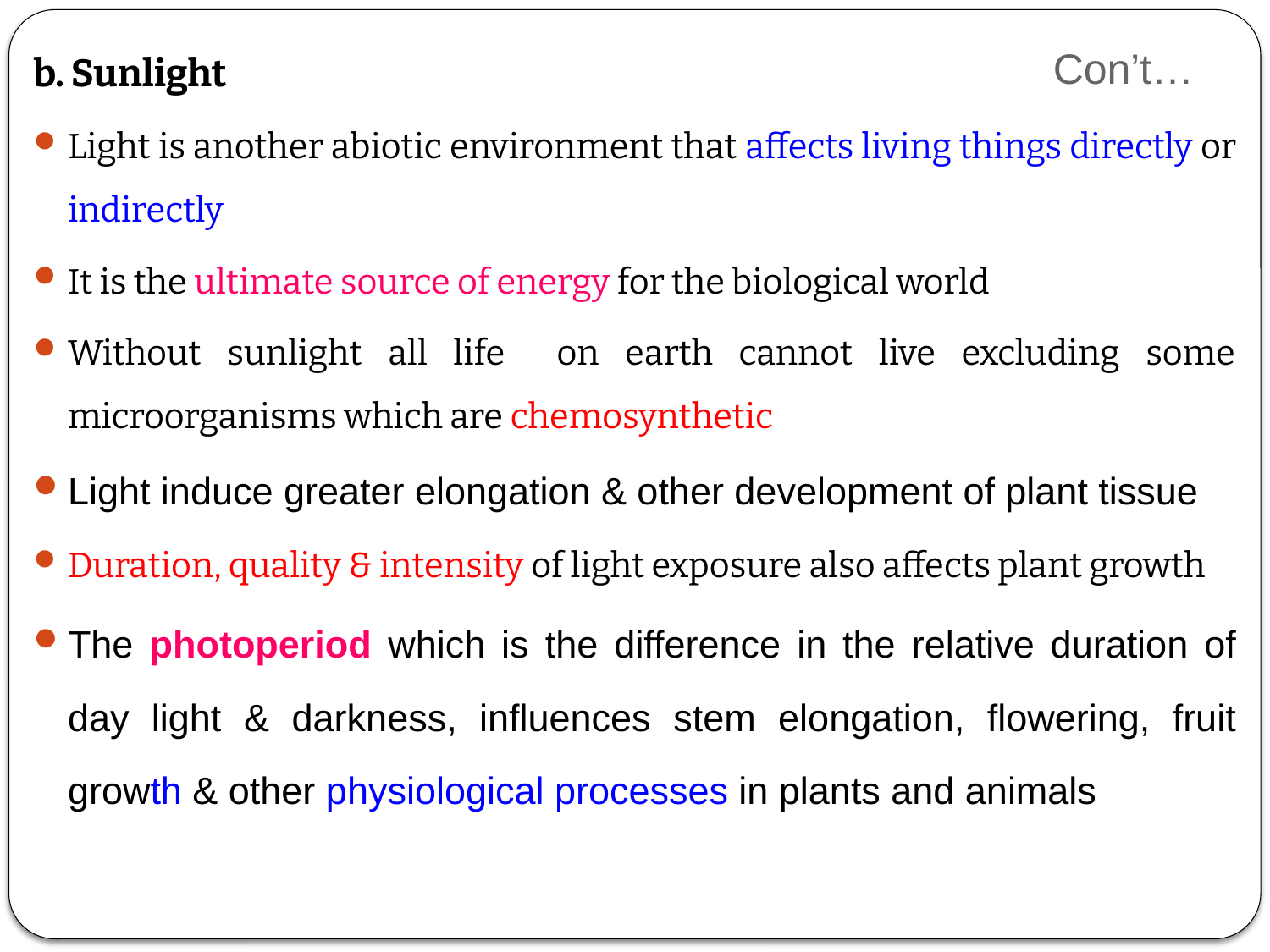

# Con’t…
b. Sunlight
Light is another abiotic environment that affects living things directly or indirectly
It is the ultimate source of energy for the biological world
Without sunlight all life  on earth cannot live excluding some microorganisms which are chemosynthetic
Light induce greater elongation & other development of plant tissue
Duration, quality & intensity of light exposure also affects plant growth
The photoperiod which is the difference in the relative duration of day light & darkness, influences stem elongation, flowering, fruit growth & other physiological processes in plants and animals